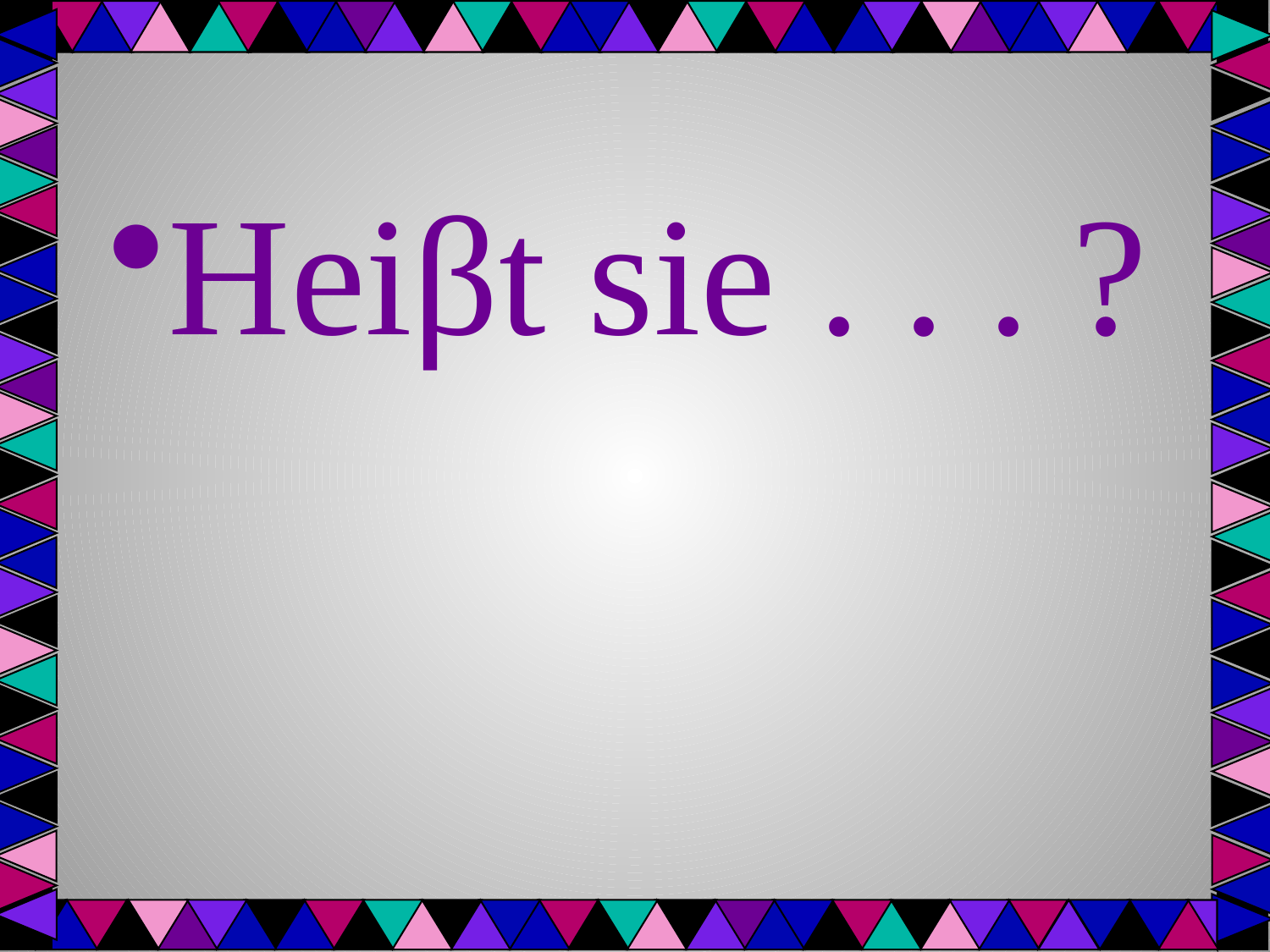

#
Heiβt sie . . . ?